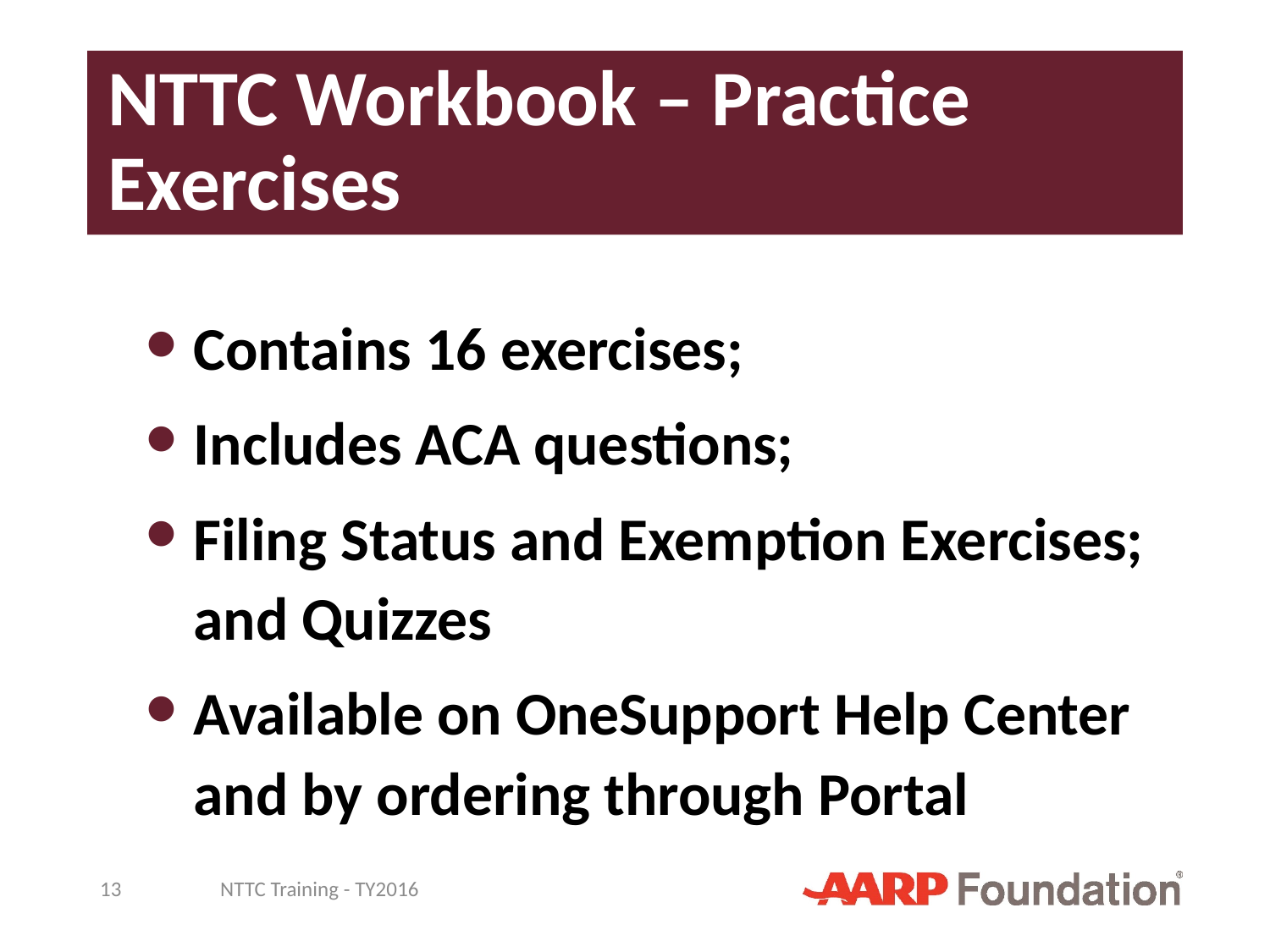

# NTTC Workbook – Practice Exercises

Contains 16 exercises;
Includes ACA questions;
Filing Status and Exemption Exercises; and Quizzes
Available on OneSupport Help Center and by ordering through Portal
13
NTTC Training - TY2016